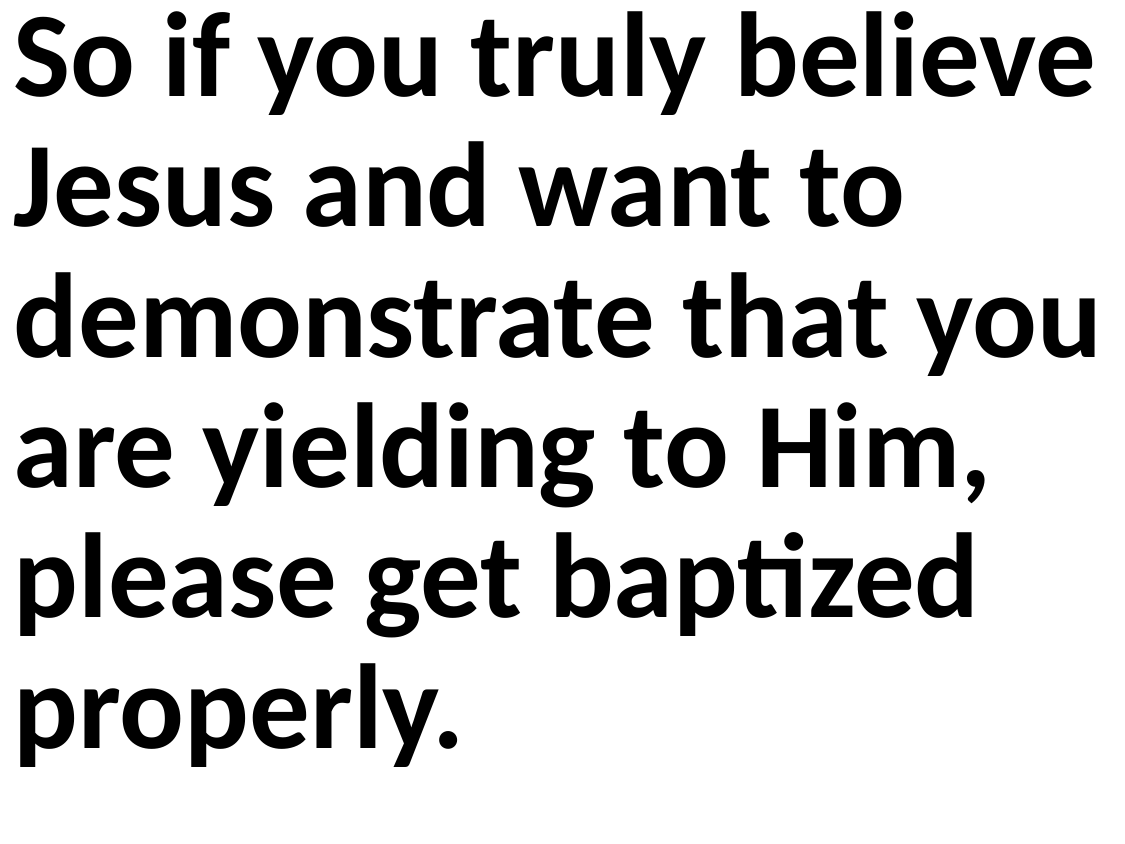

So if you truly believe Jesus and want to demonstrate that you are yielding to Him, please get baptized properly.